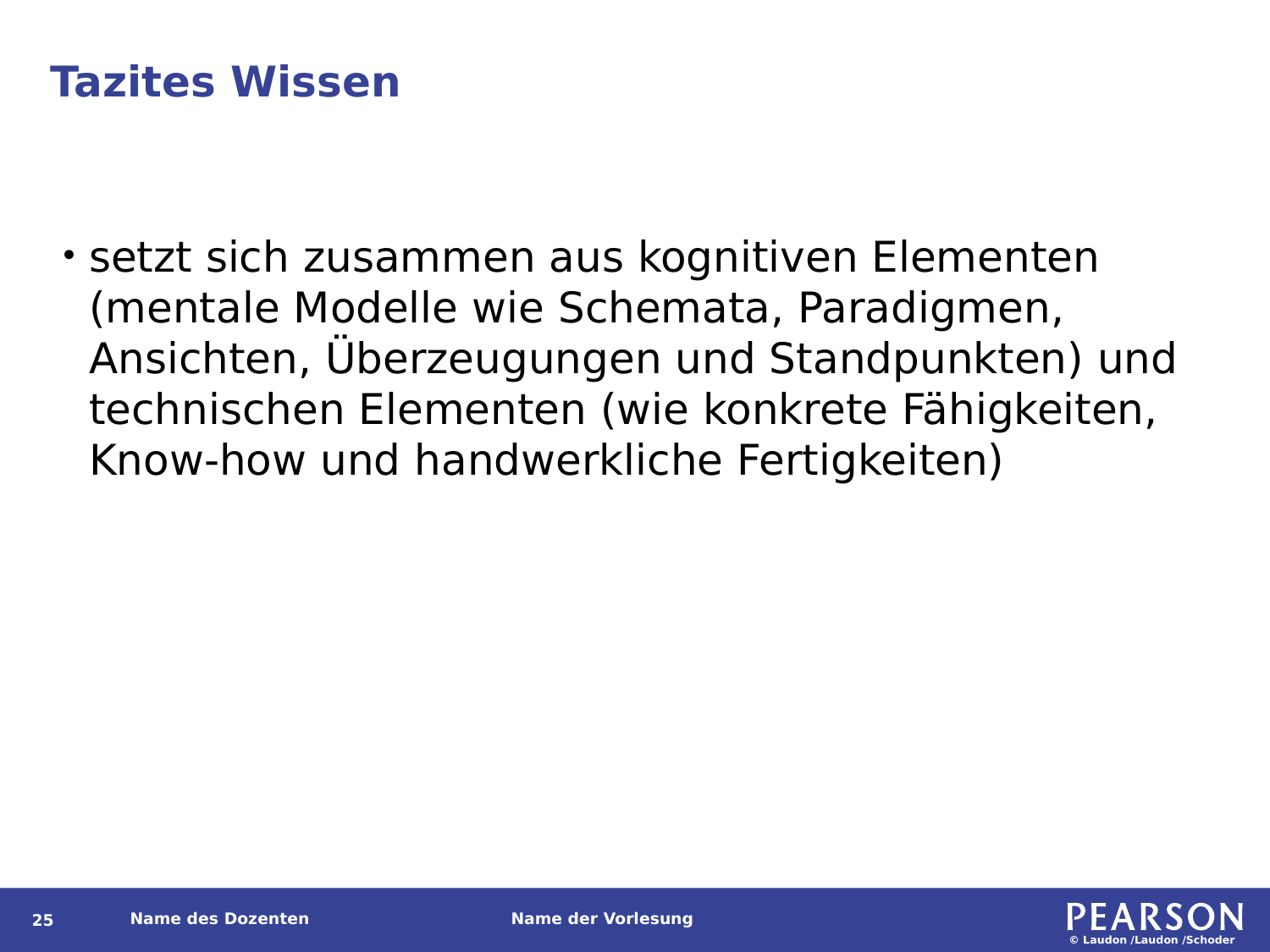

# Tazites Wissen

setzt sich zusammen aus kognitiven Elementen (mentale Modelle wie Schemata, Paradigmen, Ansichten, Überzeugungen und Standpunkten) und technischen Elementen (wie konkrete Fähigkeiten, Know-how und handwerkliche Fertigkeiten)
25